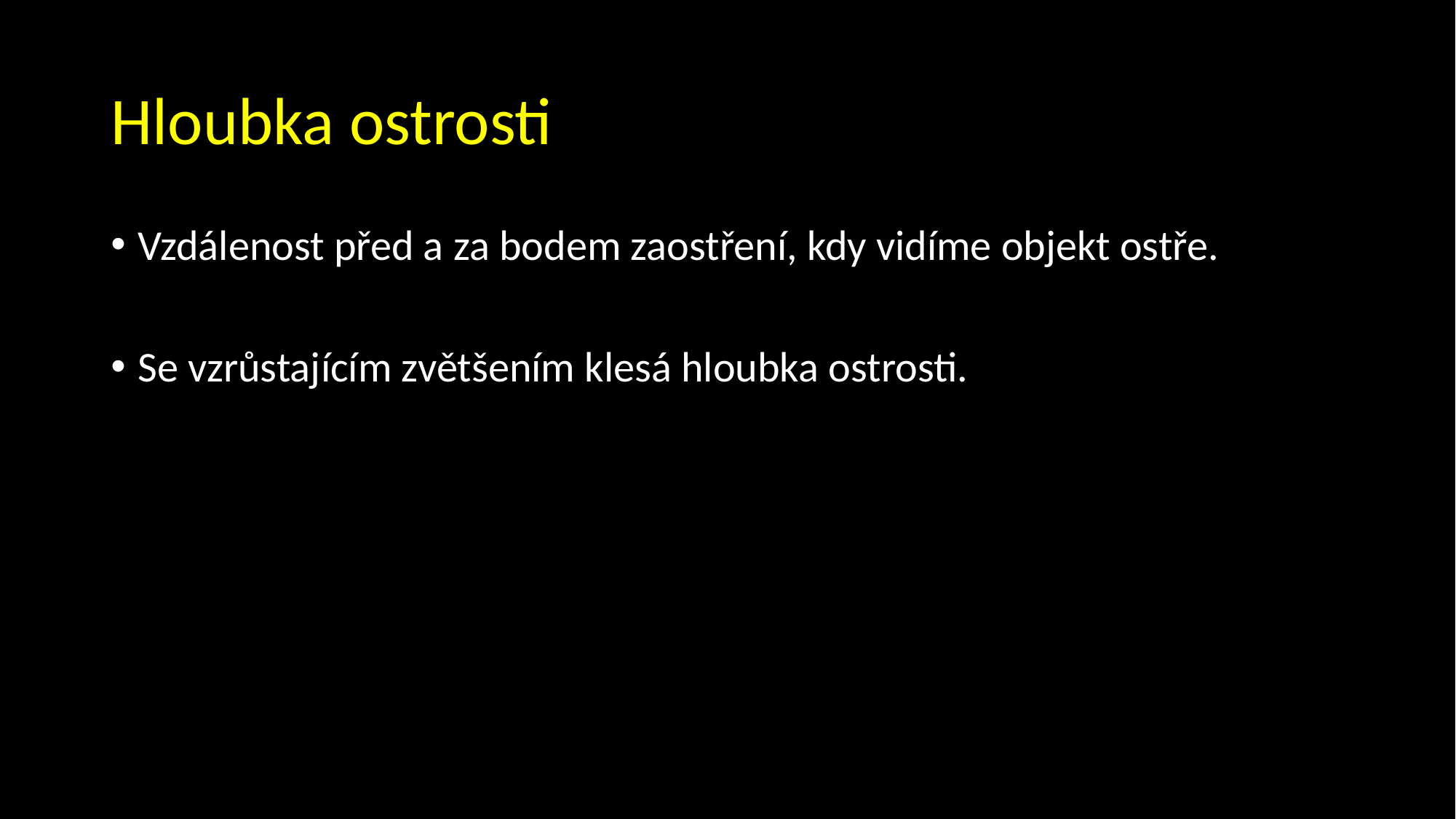

# Hloubka ostrosti
Vzdálenost před a za bodem zaostření, kdy vidíme objekt ostře.

Se vzrůstajícím zvětšením klesá hloubka ostrosti.